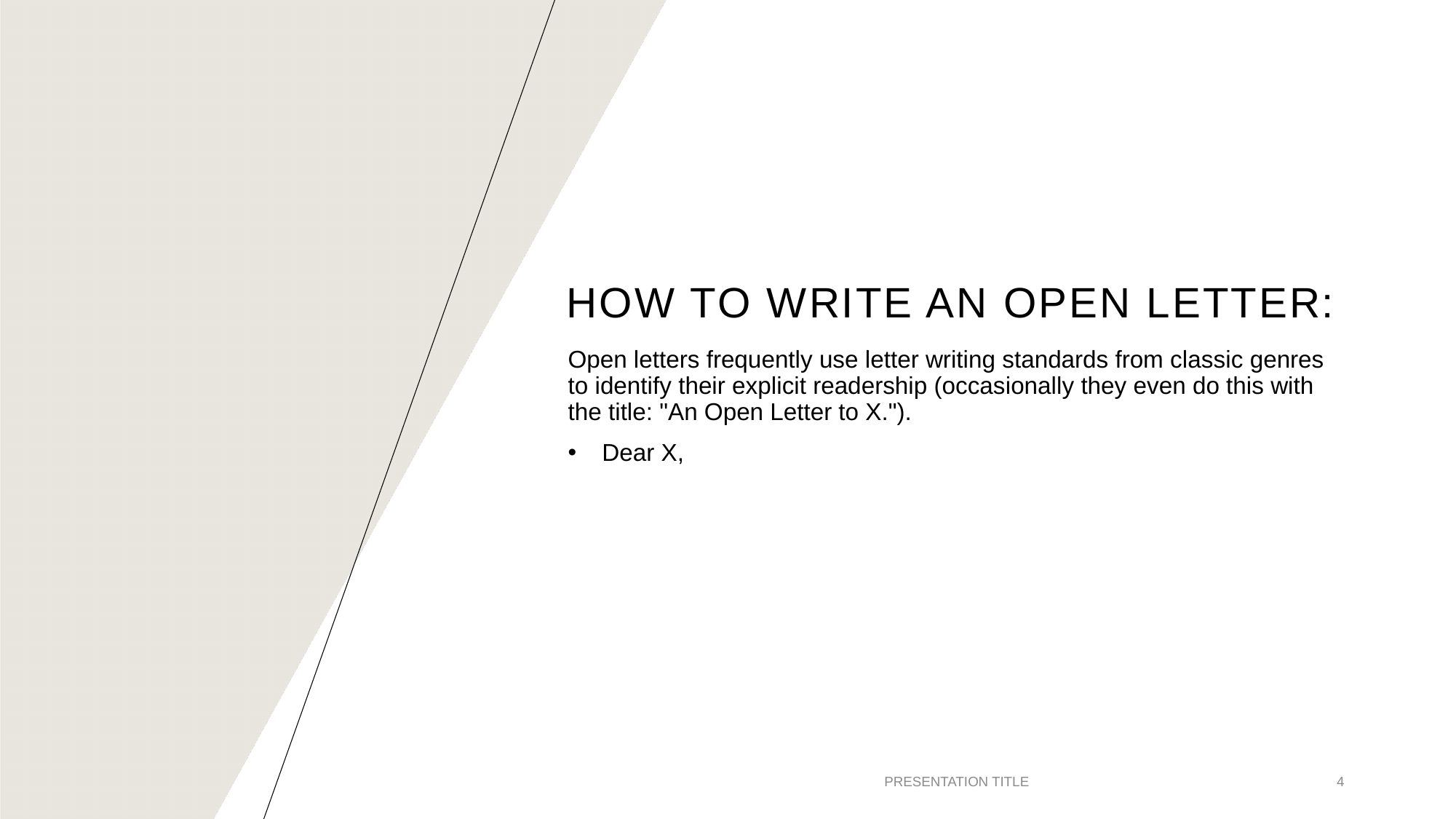

# How to write an open letter:
Open letters frequently use letter writing standards from classic genres to identify their explicit readership (occasionally they even do this with the title: "An Open Letter to X.").
Dear X,

PRESENTATION TITLE
4